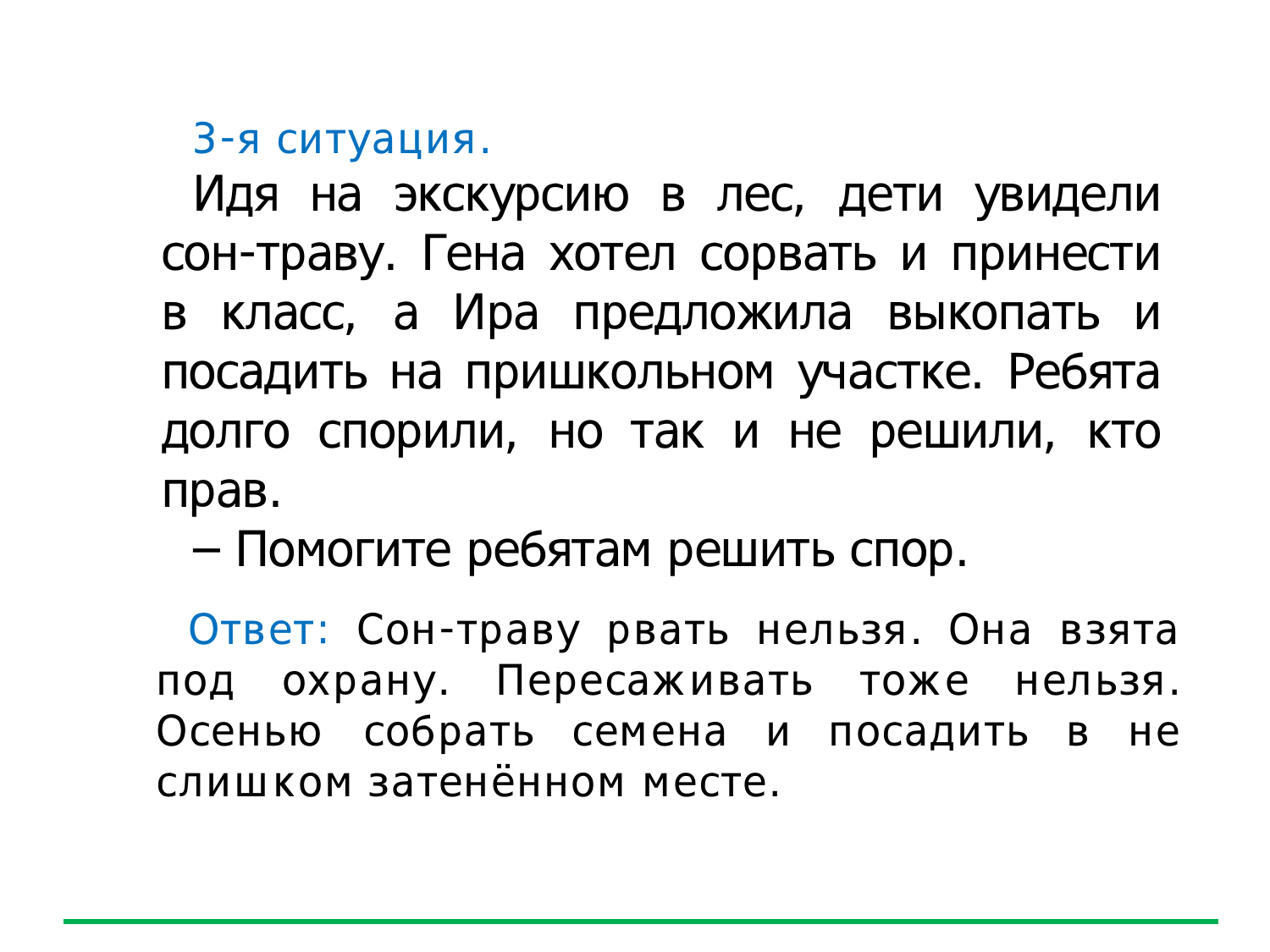

Прослушайте текст.
3-я ситуация.
Идя на экскурсию в лес, дети увидели сон-траву. Гена хотел сорвать и принести в класс, а Ира предложила выкопать и посадить на пришкольном участке. Ребята долго спорили, но так и не решили, кто прав.
– Помогите ребятам решить спор.
Ответ: Сон-траву рвать нельзя. Она взята под охрану. Пересаживать тоже нельзя. Осенью собрать семена и посадить в не слишком затенённом месте.